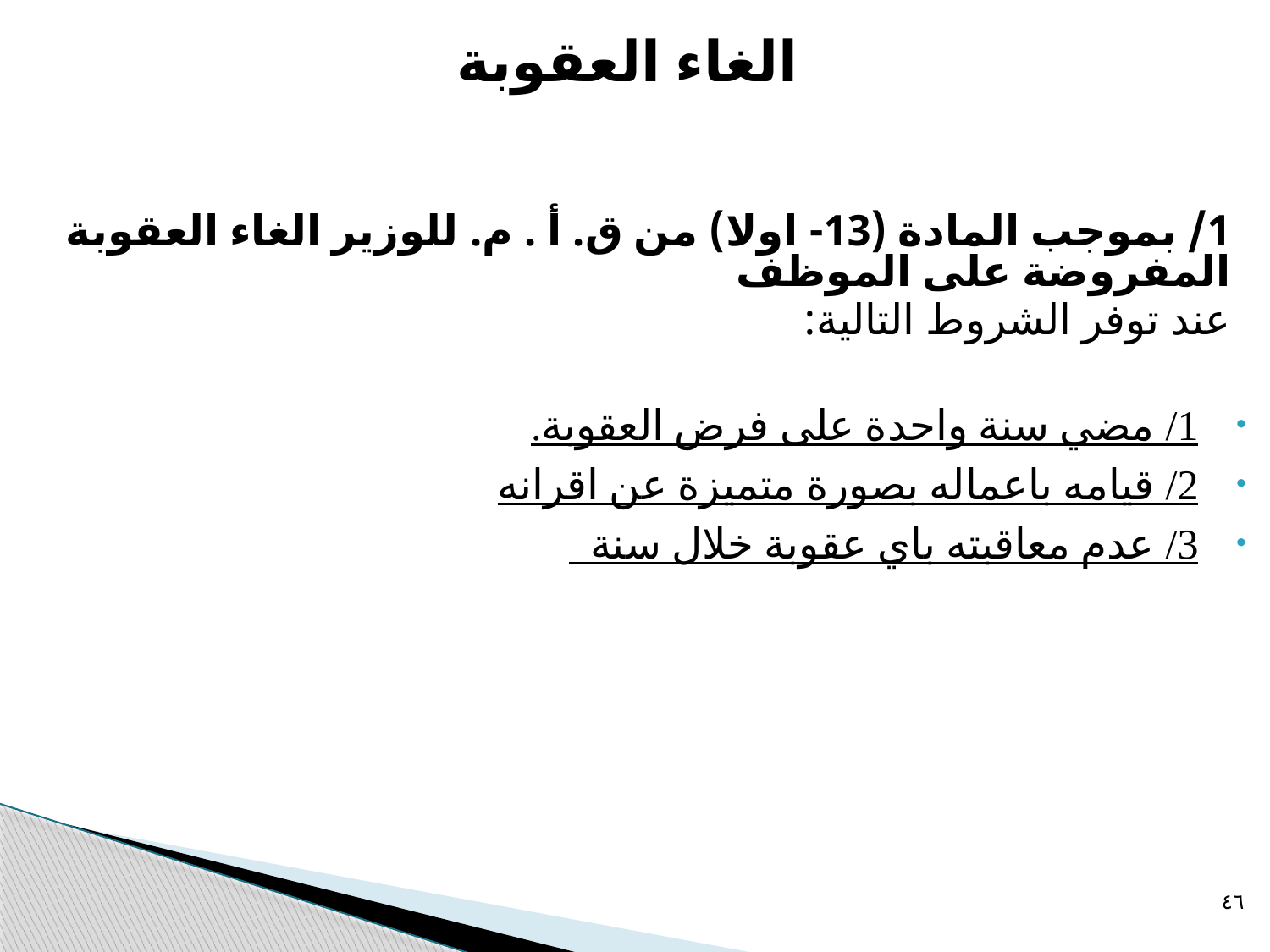

الغاء العقوبة

1/ بموجب المادة (13- اولا) من ق. أ . م. للوزير الغاء العقوبة المفروضة على الموظف
عند توفر الشروط التالية:

1/ مضي سنة واحدة على فرض العقوبة.
2/ قيامه باعماله بصورة متميزة عن اقرانه
3/ عدم معاقبته باي عقوبة خلال سنة

٤٦